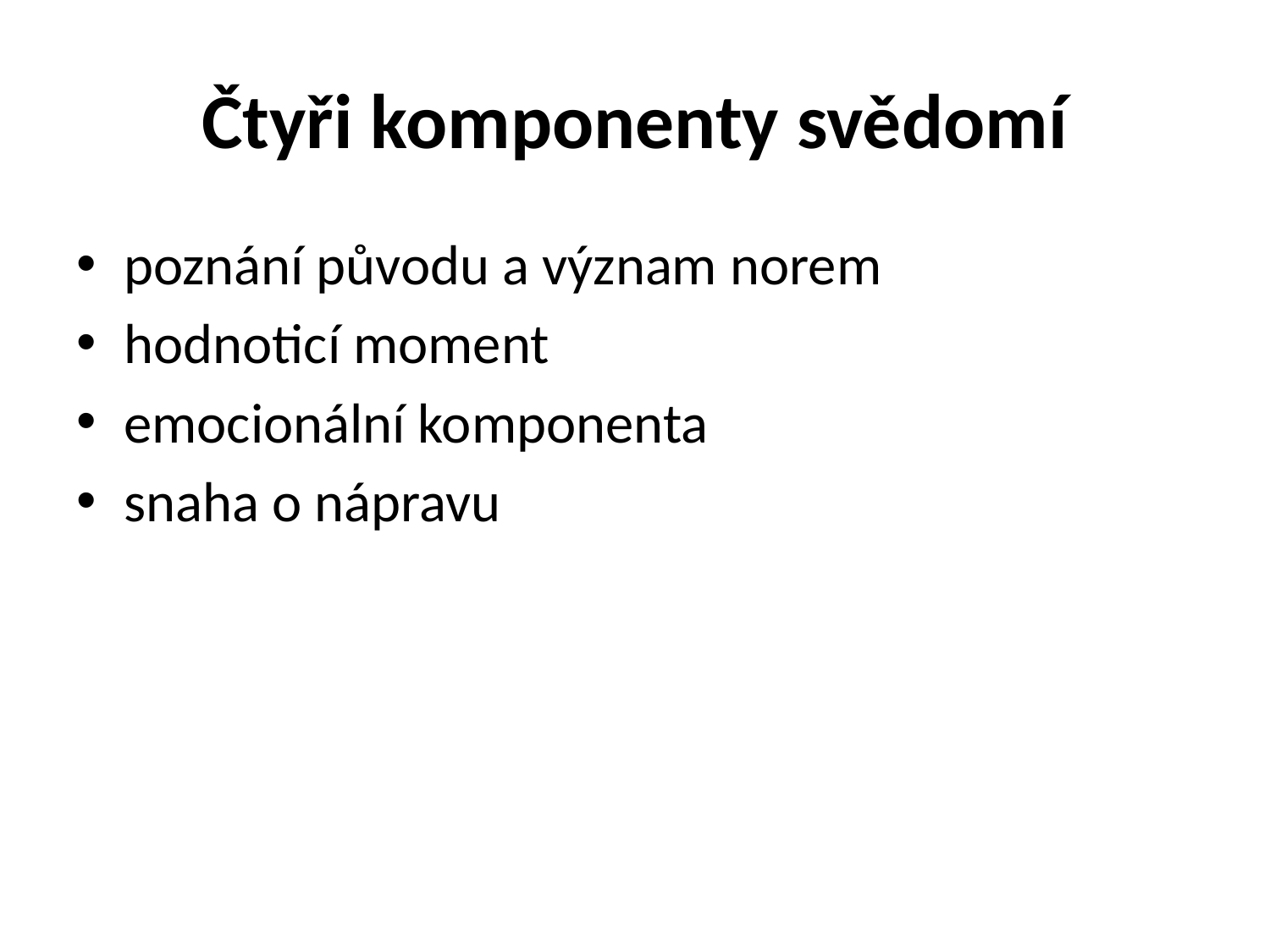

# Čtyři komponenty svědomí
poznání původu a význam norem
hodnoticí moment
emocionální komponenta
snaha o nápravu